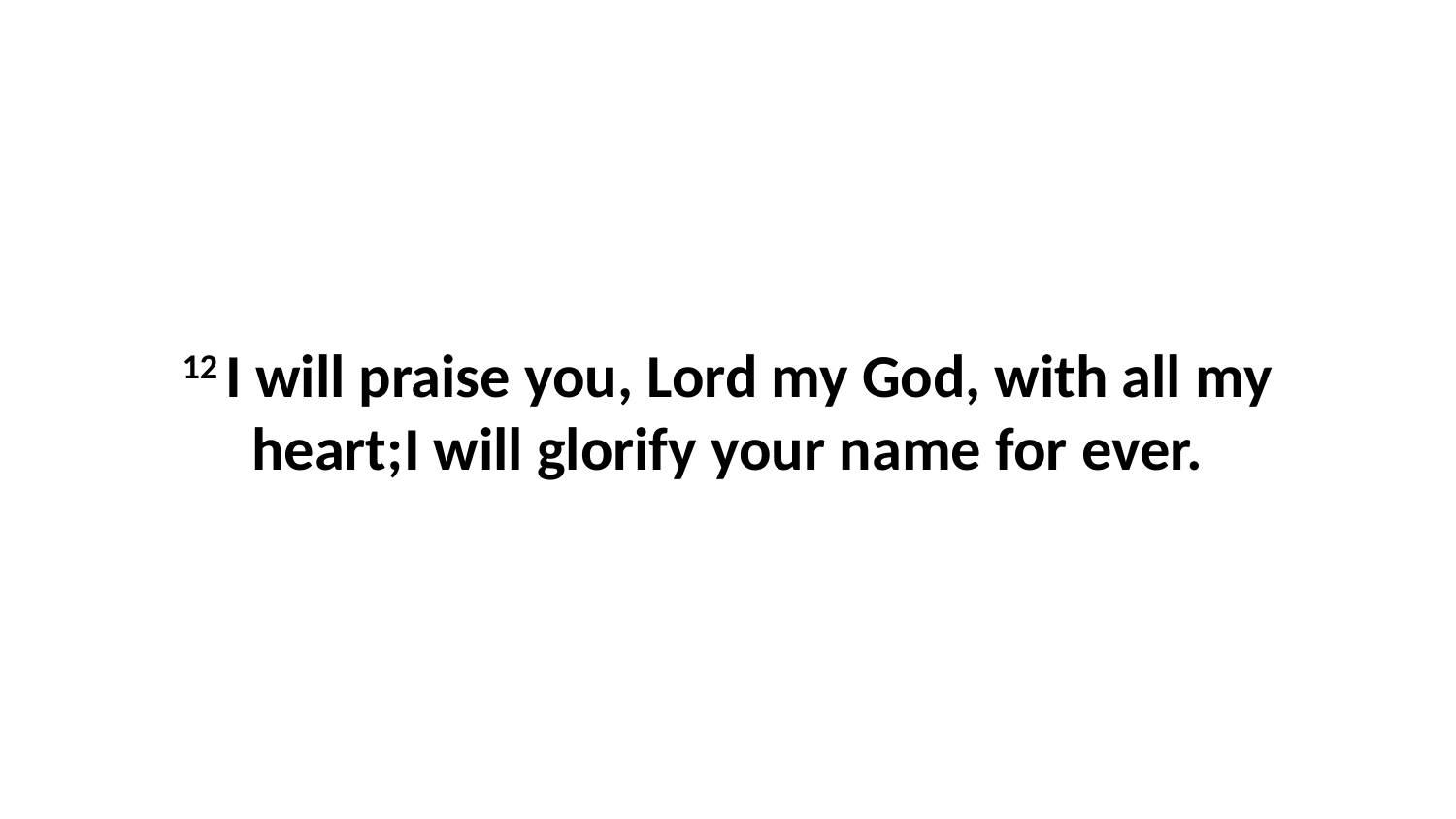

12 I will praise you, Lord my God, with all my heart;I will glorify your name for ever.